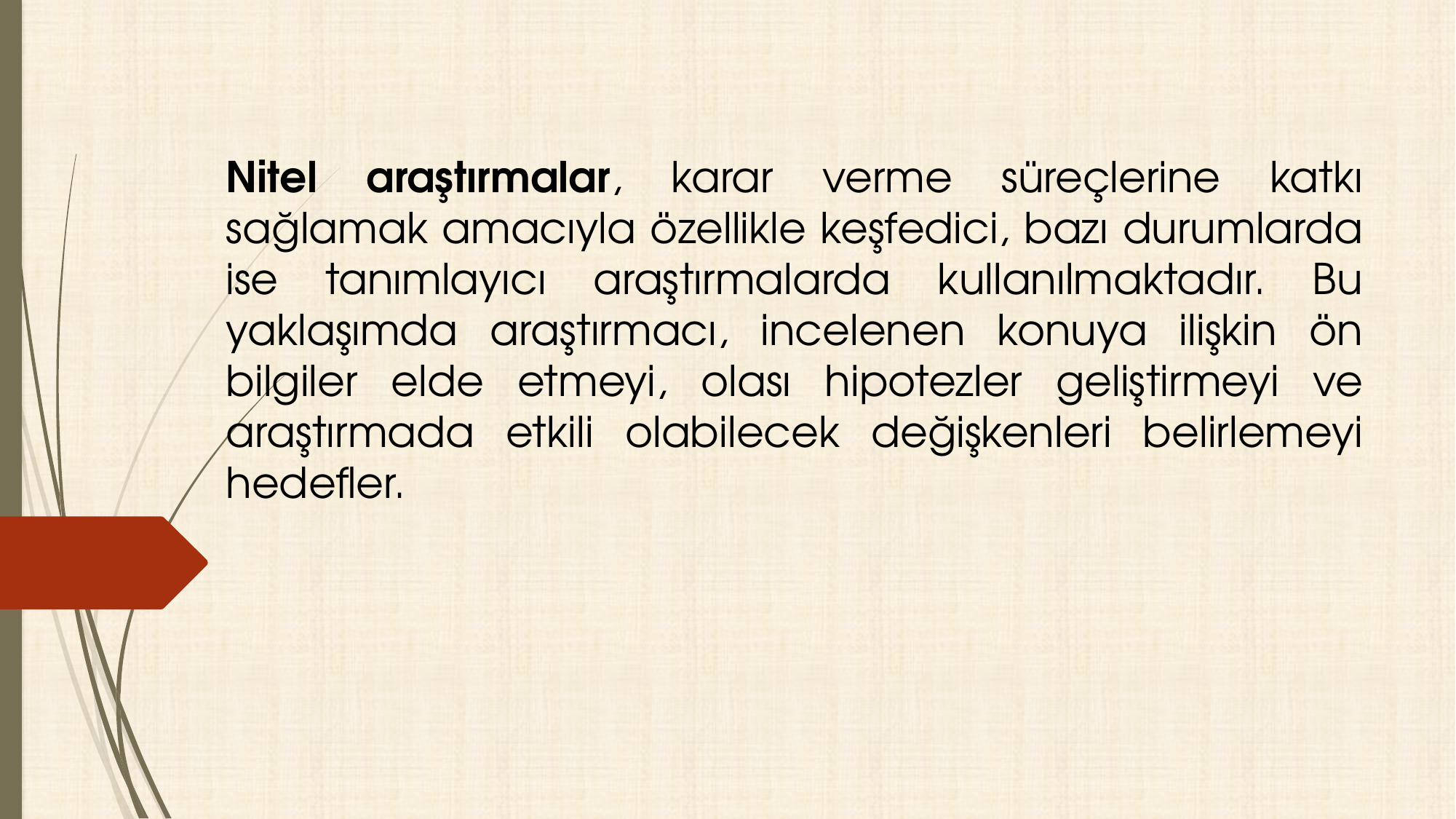

Nitel araştırmalar, karar verme süreçlerine katkı sağlamak amacıyla özellikle keşfedici, bazı durumlarda ise tanımlayıcı araştırmalarda kullanılmaktadır. Bu yaklaşımda araştırmacı, incelenen konuya ilişkin ön bilgiler elde etmeyi, olası hipotezler geliştirmeyi ve araştırmada etkili olabilecek değişkenleri belirlemeyi hedefler.